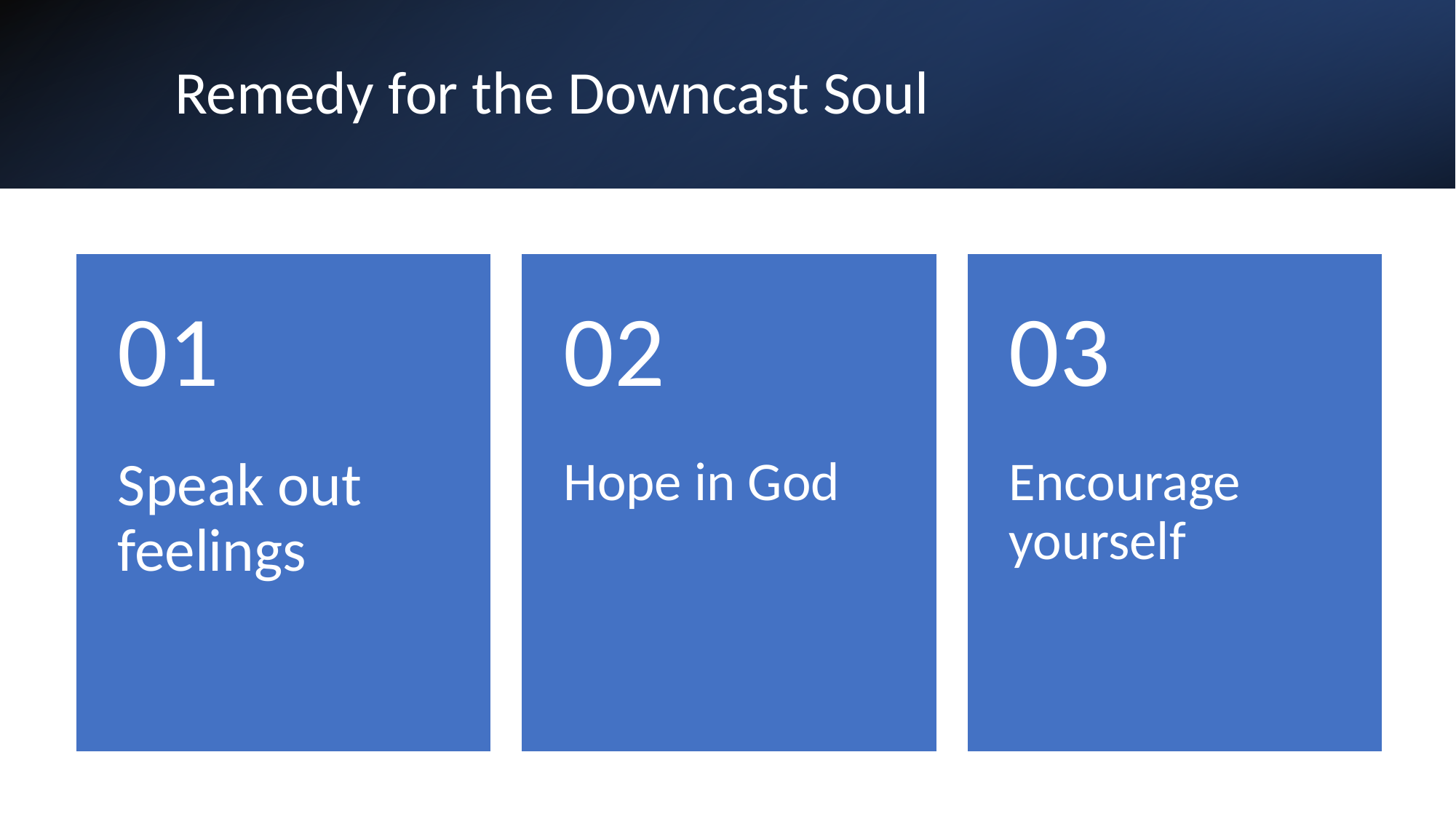

# Remedy for the Downcast Soul
Speak out feelings
01
Hope in God
02
Encourage yourself
03